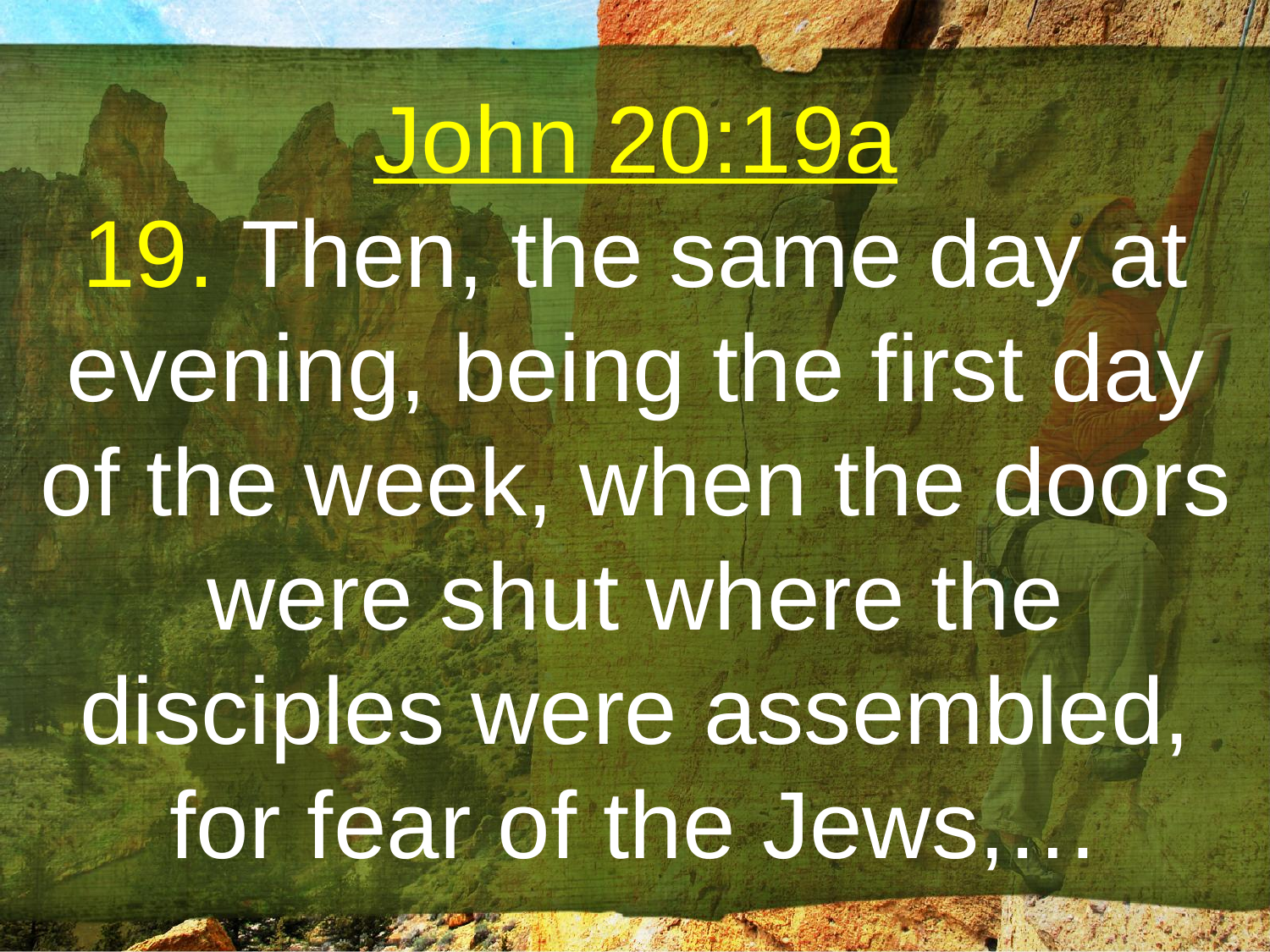

John 20:19a
19. Then, the same day at evening, being the first day of the week, when the doors were shut where the disciples were assembled, for fear of the Jews,…